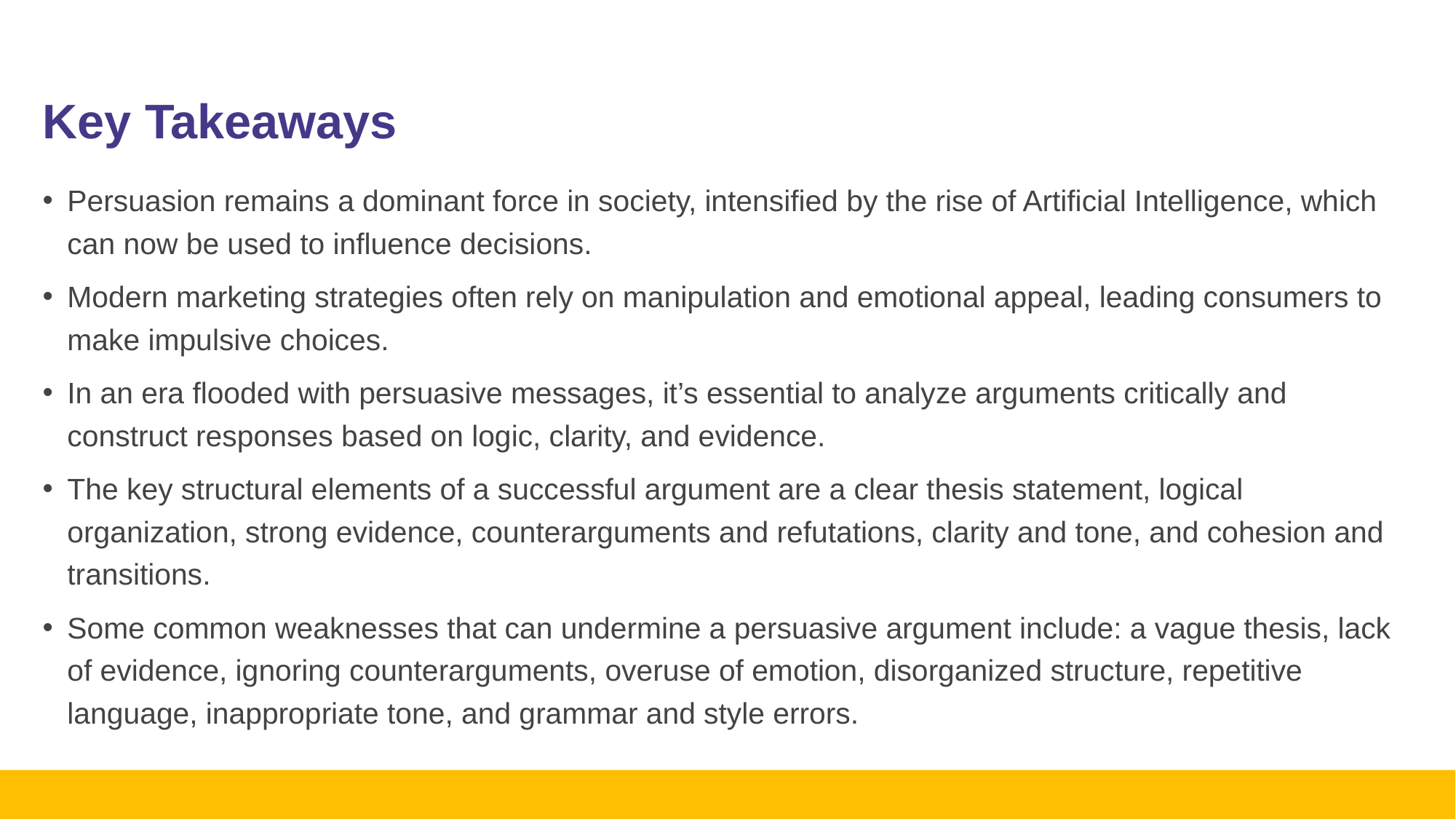

# Key Takeaways
Persuasion remains a dominant force in society, intensified by the rise of Artificial Intelligence, which can now be used to influence decisions.
Modern marketing strategies often rely on manipulation and emotional appeal, leading consumers to make impulsive choices.
In an era flooded with persuasive messages, it’s essential to analyze arguments critically and construct responses based on logic, clarity, and evidence.
The key structural elements of a successful argument are a clear thesis statement, logical organization, strong evidence, counterarguments and refutations, clarity and tone, and cohesion and transitions.
Some common weaknesses that can undermine a persuasive argument include: a vague thesis, lack of evidence, ignoring counterarguments, overuse of emotion, disorganized structure, repetitive language, inappropriate tone, and grammar and style errors.